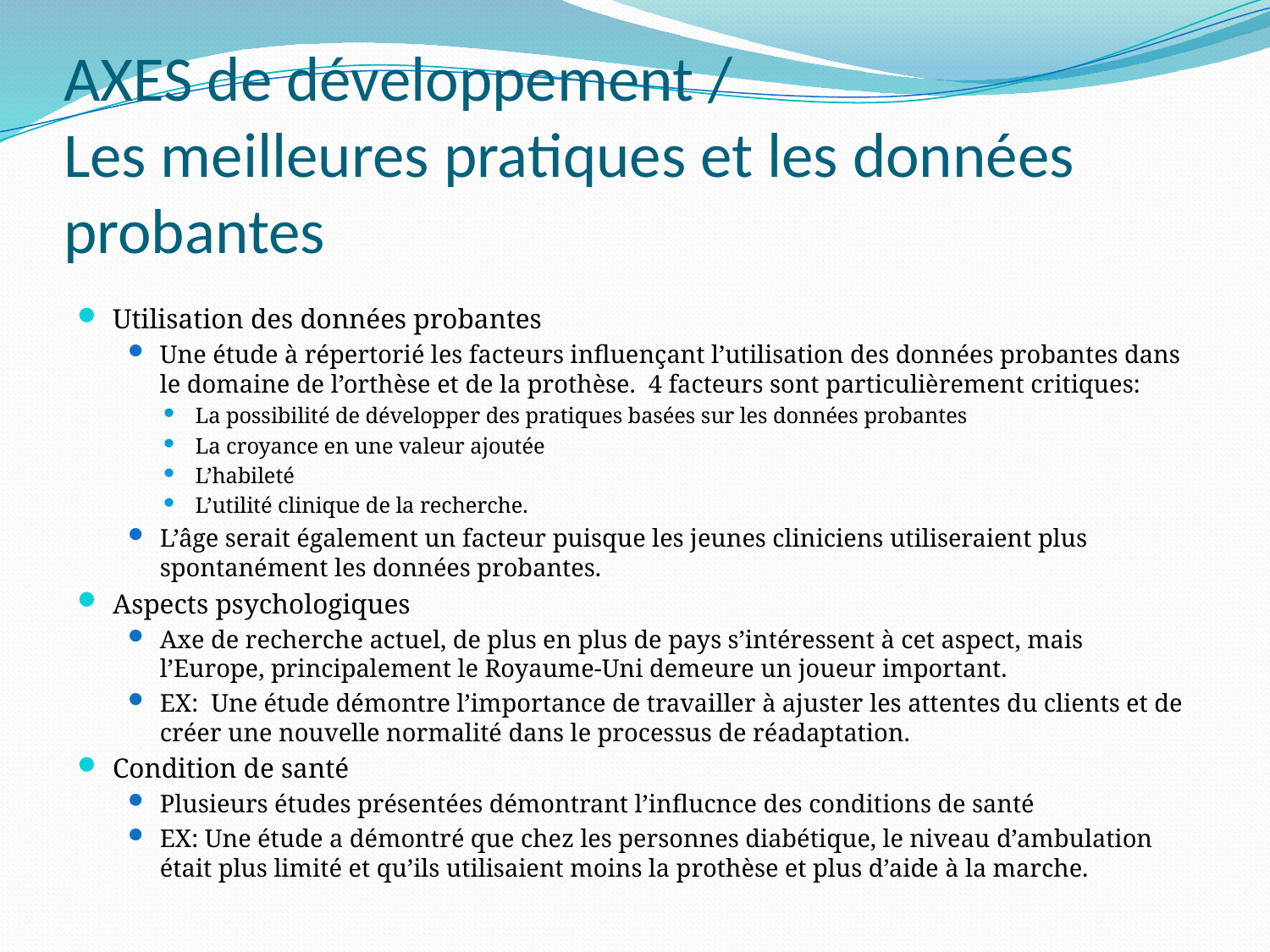

# AXES de développement / Les meilleures pratiques et les données probantes
Utilisation des données probantes
Une étude à répertorié les facteurs influençant l’utilisation des données probantes dans le domaine de l’orthèse et de la prothèse.  4 facteurs sont particulièrement critiques:
La possibilité de développer des pratiques basées sur les données probantes
La croyance en une valeur ajoutée
L’habileté
L’utilité clinique de la recherche.
L’âge serait également un facteur puisque les jeunes cliniciens utiliseraient plus spontanément les données probantes.
Aspects psychologiques
Axe de recherche actuel, de plus en plus de pays s’intéressent à cet aspect, mais l’Europe, principalement le Royaume-Uni demeure un joueur important.
EX:  Une étude démontre l’importance de travailler à ajuster les attentes du clients et de créer une nouvelle normalité dans le processus de réadaptation.
Condition de santé
Plusieurs études présentées démontrant l’influcnce des conditions de santé
EX: Une étude a démontré que chez les personnes diabétique, le niveau d’ambulation était plus limité et qu’ils utilisaient moins la prothèse et plus d’aide à la marche.